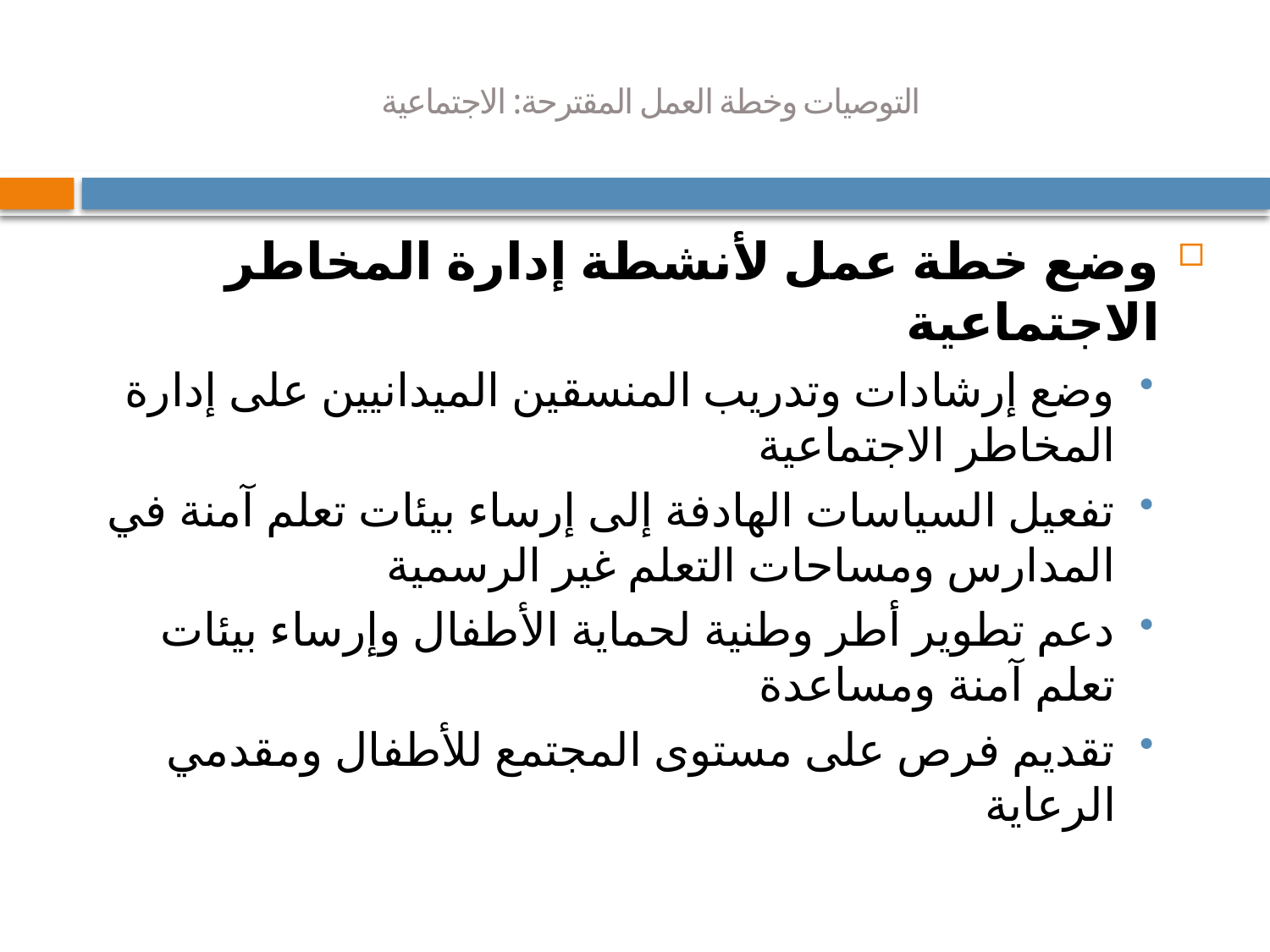

# التوصيات وخطة العمل المقترحة: الاجتماعية
وضع خطة عمل لأنشطة إدارة المخاطر الاجتماعية
وضع إرشادات وتدريب المنسقين الميدانيين على إدارة المخاطر الاجتماعية
تفعيل السياسات الهادفة إلى إرساء بيئات تعلم آمنة في المدارس ومساحات التعلم غير الرسمية
دعم تطوير أطر وطنية لحماية الأطفال وإرساء بيئات تعلم آمنة ومساعدة
تقديم فرص على مستوى المجتمع للأطفال ومقدمي الرعاية